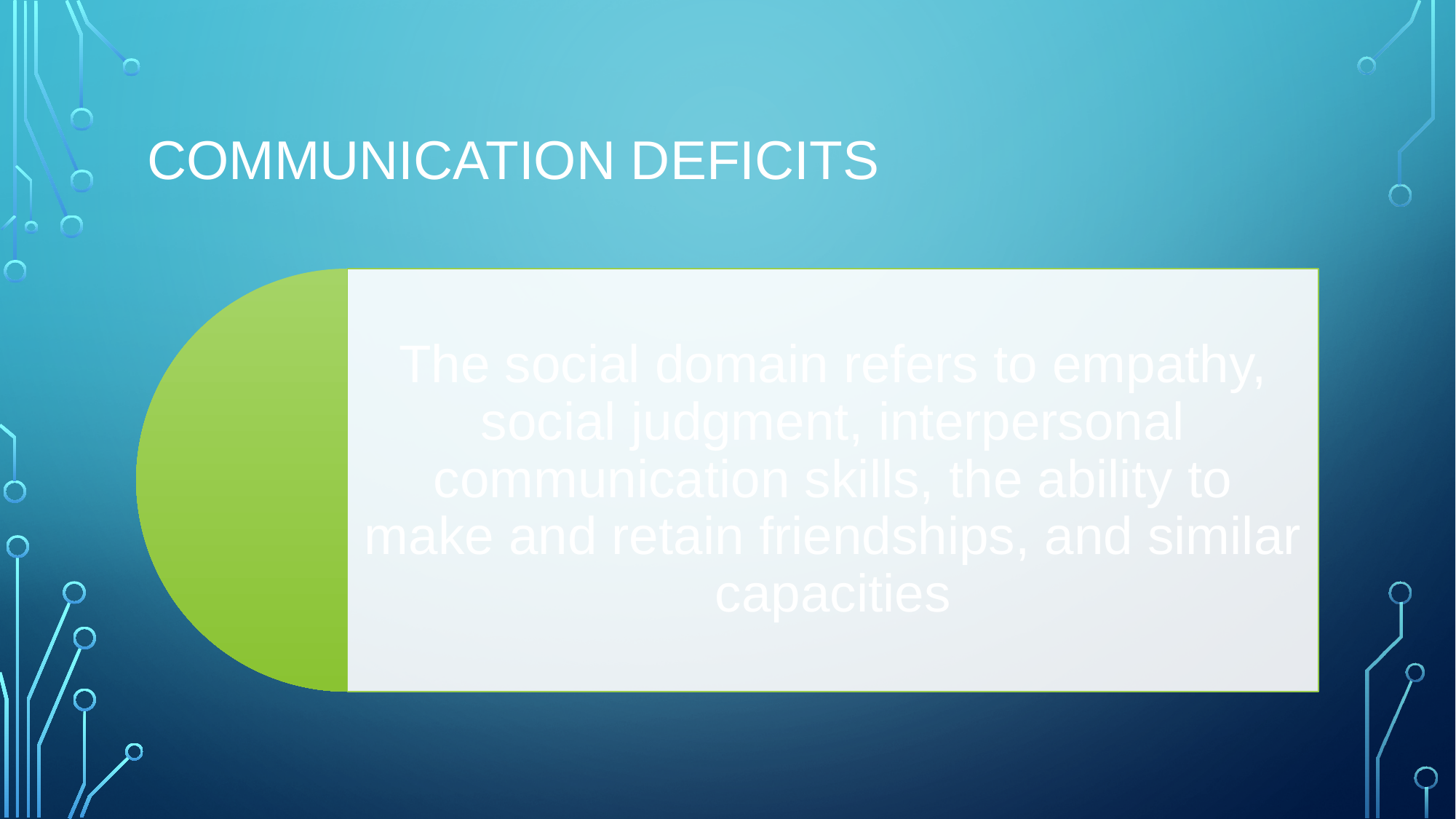

# Communication Deficits
The social domain refers to empathy, social judgment, interpersonal communication skills, the ability to make and retain friendships, and similar capacities